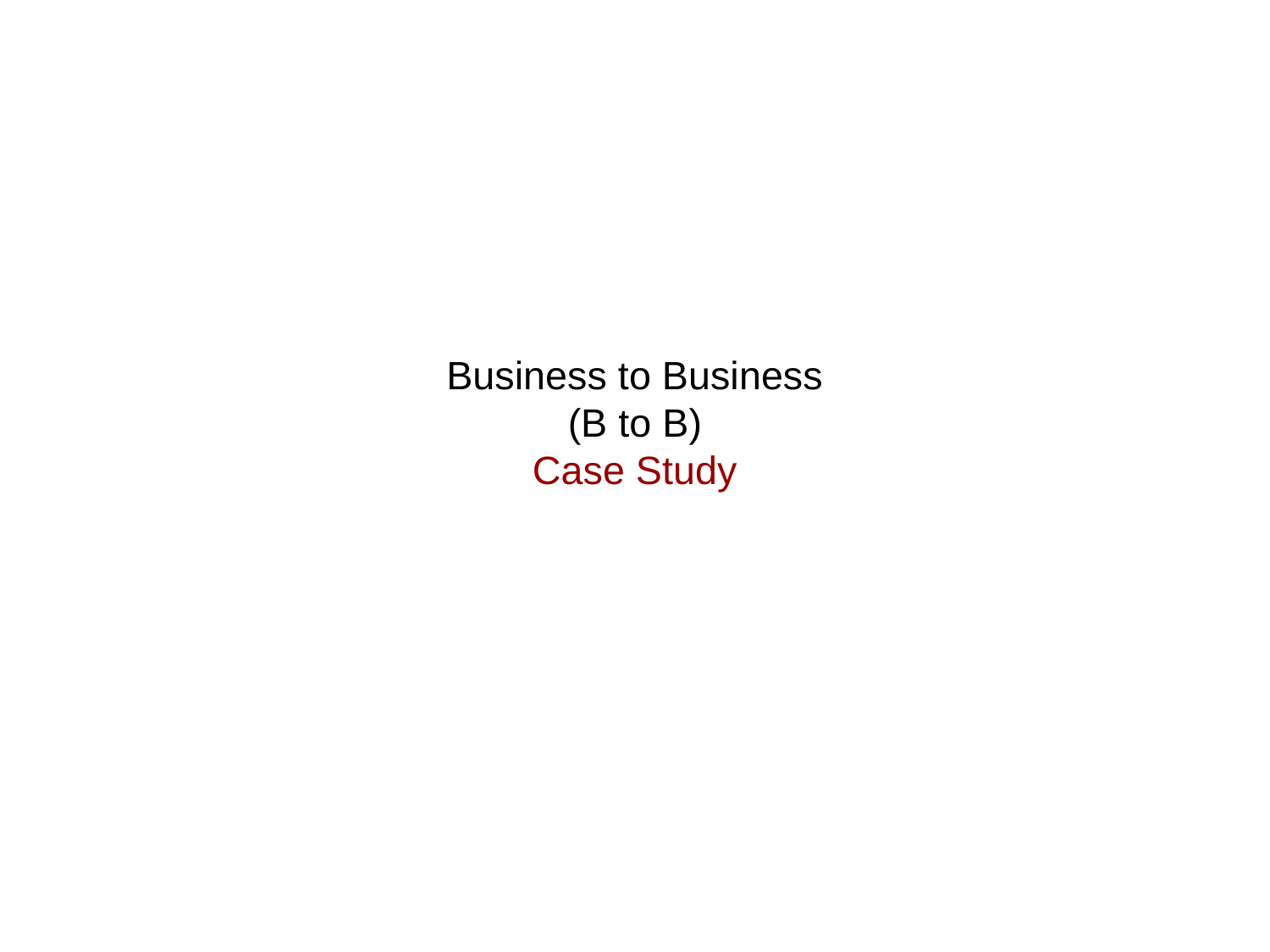

# Business to Business (B to B) Case Study